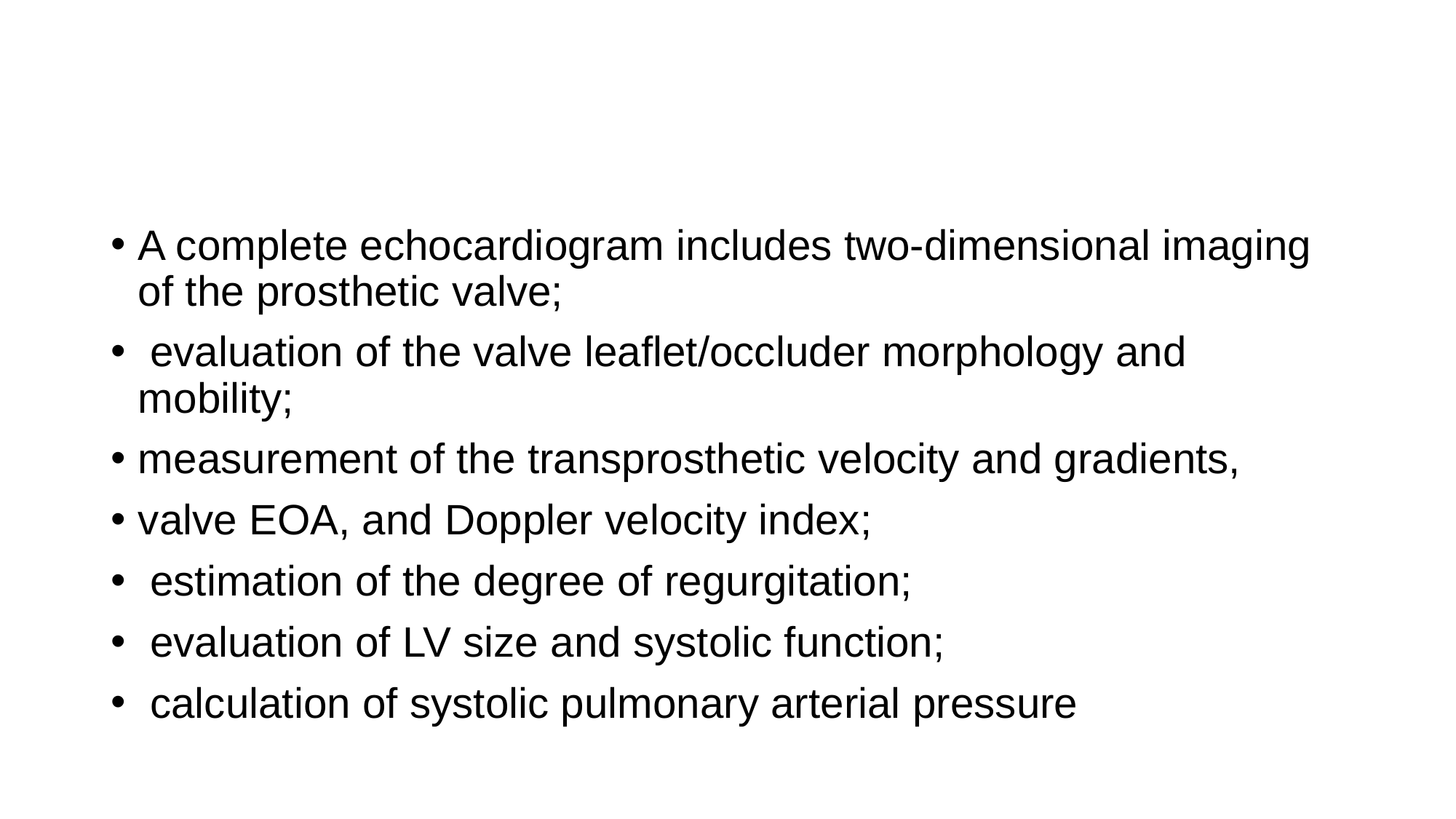

#
A complete echocardiogram includes two-dimensional imaging of the prosthetic valve;
 evaluation of the valve leaflet/occluder morphology and mobility;
measurement of the transprosthetic velocity and gradients,
valve EOA, and Doppler velocity index;
 estimation of the degree of regurgitation;
 evaluation of LV size and systolic function;
 calculation of systolic pulmonary arterial pressure